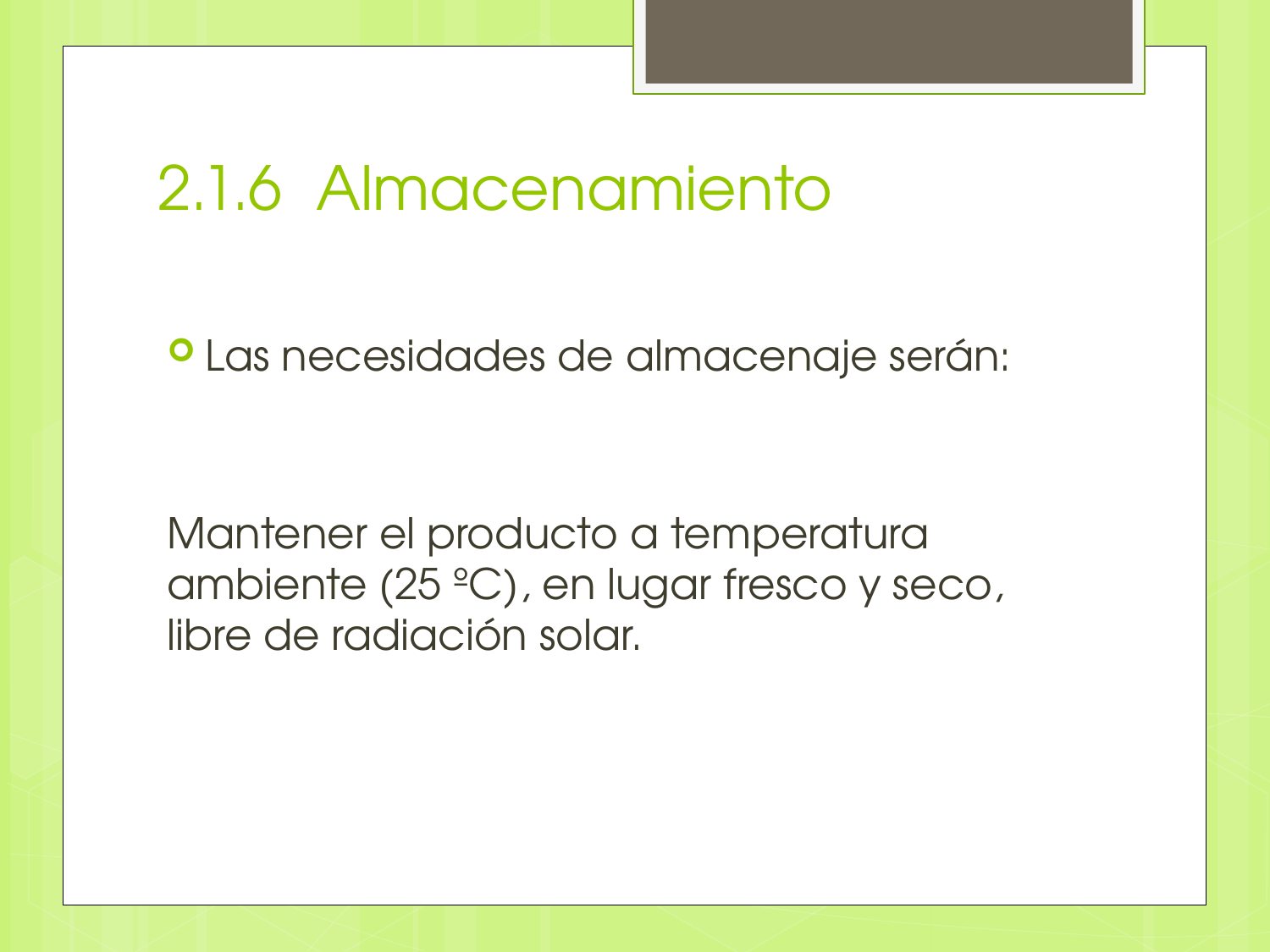

# 2.1.6  Almacenamiento
Las necesidades de almacenaje serán:

Mantener el producto a temperatura ambiente (25 ºC), en lugar fresco y seco, libre de radiación solar.